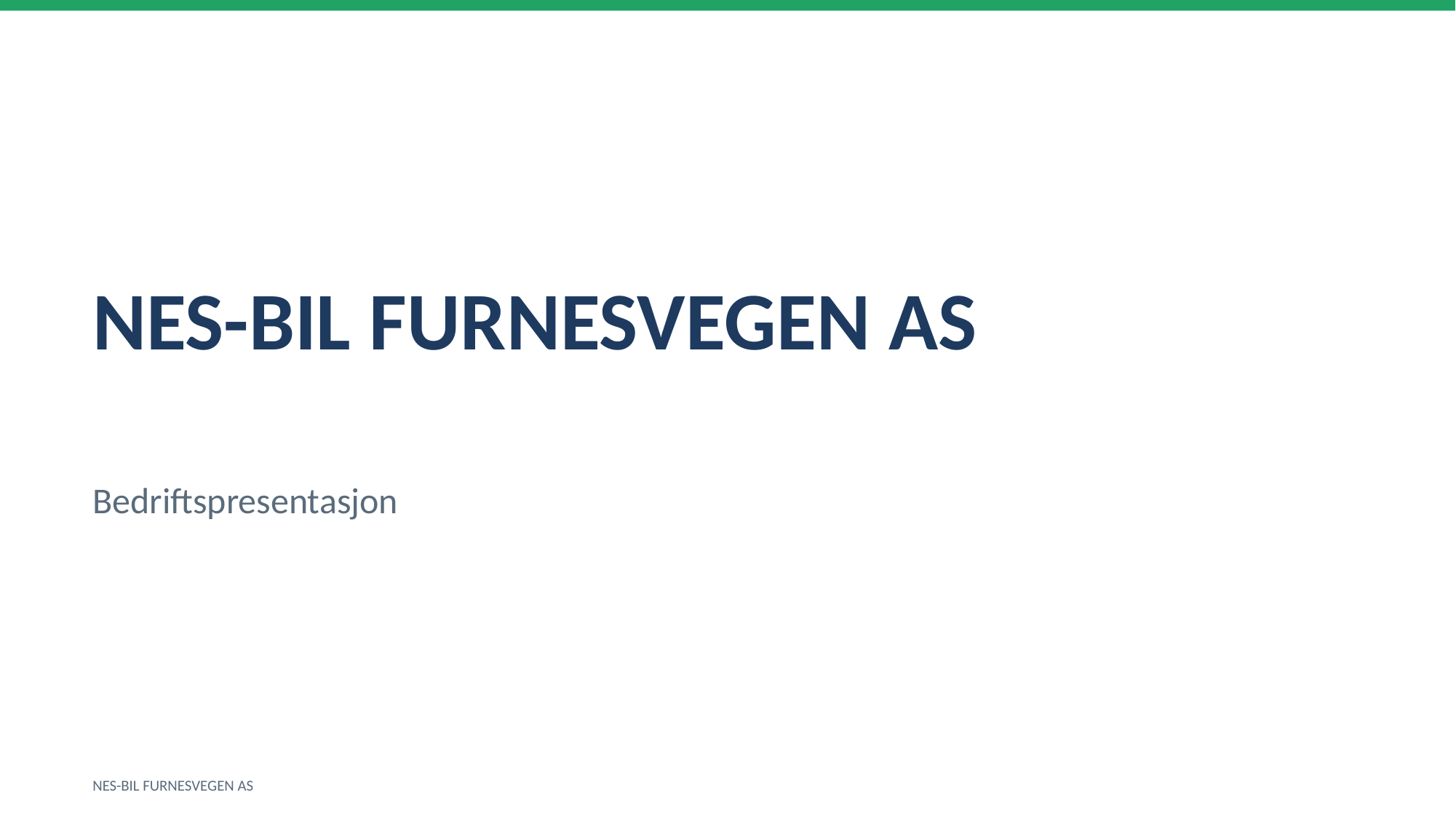

NES-BIL FURNESVEGEN AS
Bedriftspresentasjon
NES-BIL FURNESVEGEN AS